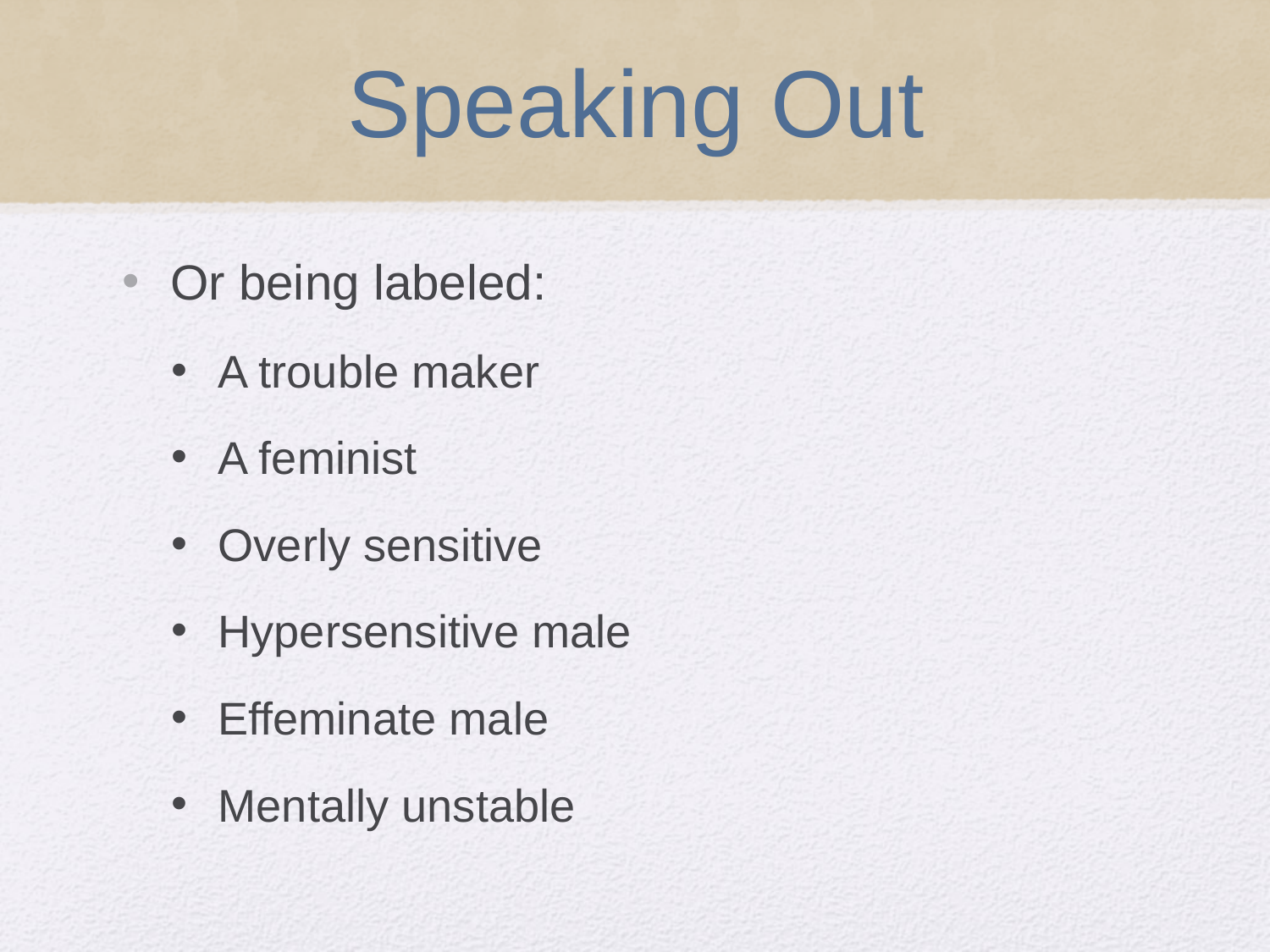

# Speaking Out
Or being labeled:
A trouble maker
A feminist
Overly sensitive
Hypersensitive male
Effeminate male
Mentally unstable